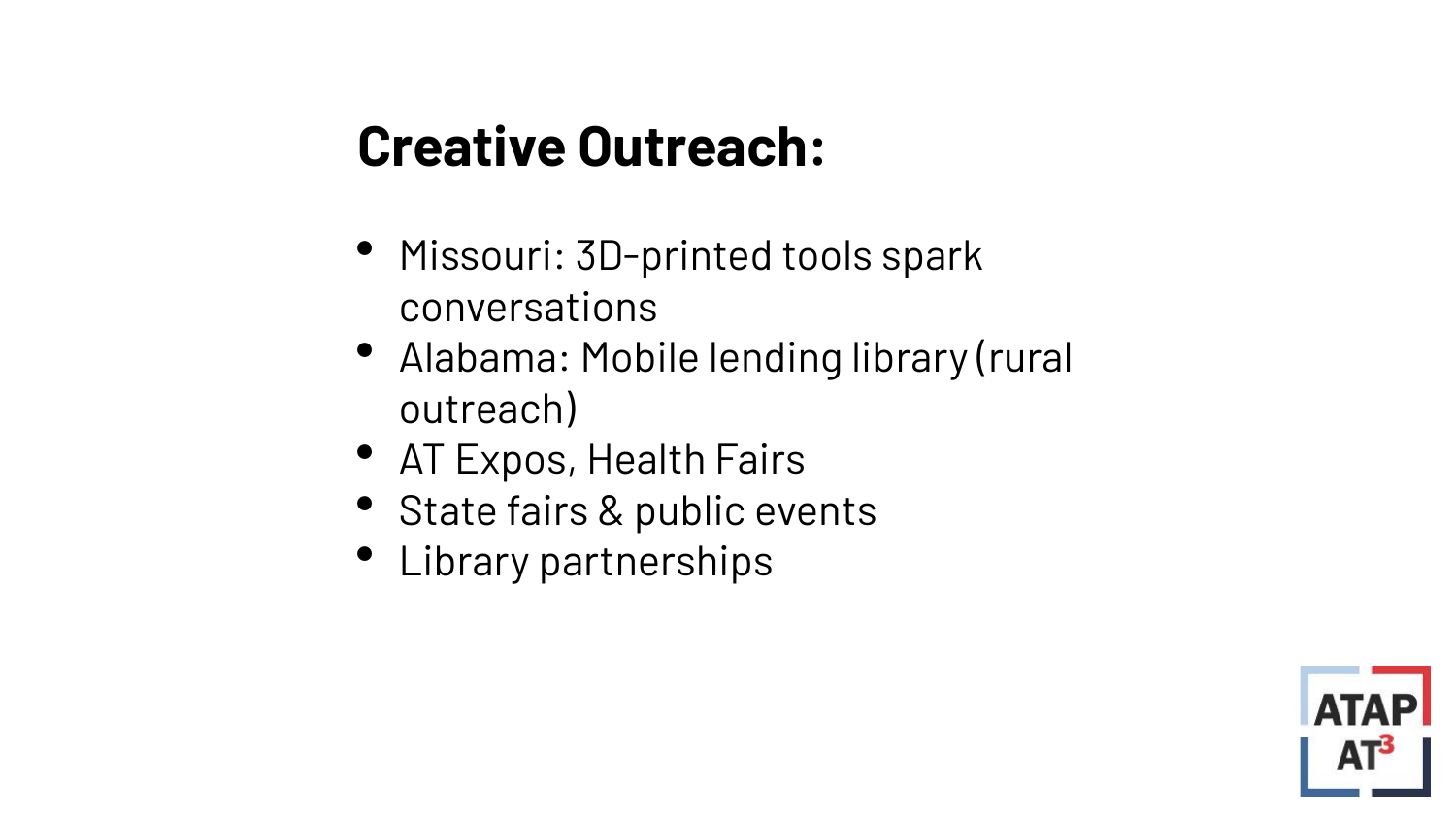

Creative Outreach:

Missouri: 3D‑printed tools spark conversations
Alabama: Mobile lending library (rural outreach)
AT Expos, Health Fairs
State fairs & public events
Library partnerships